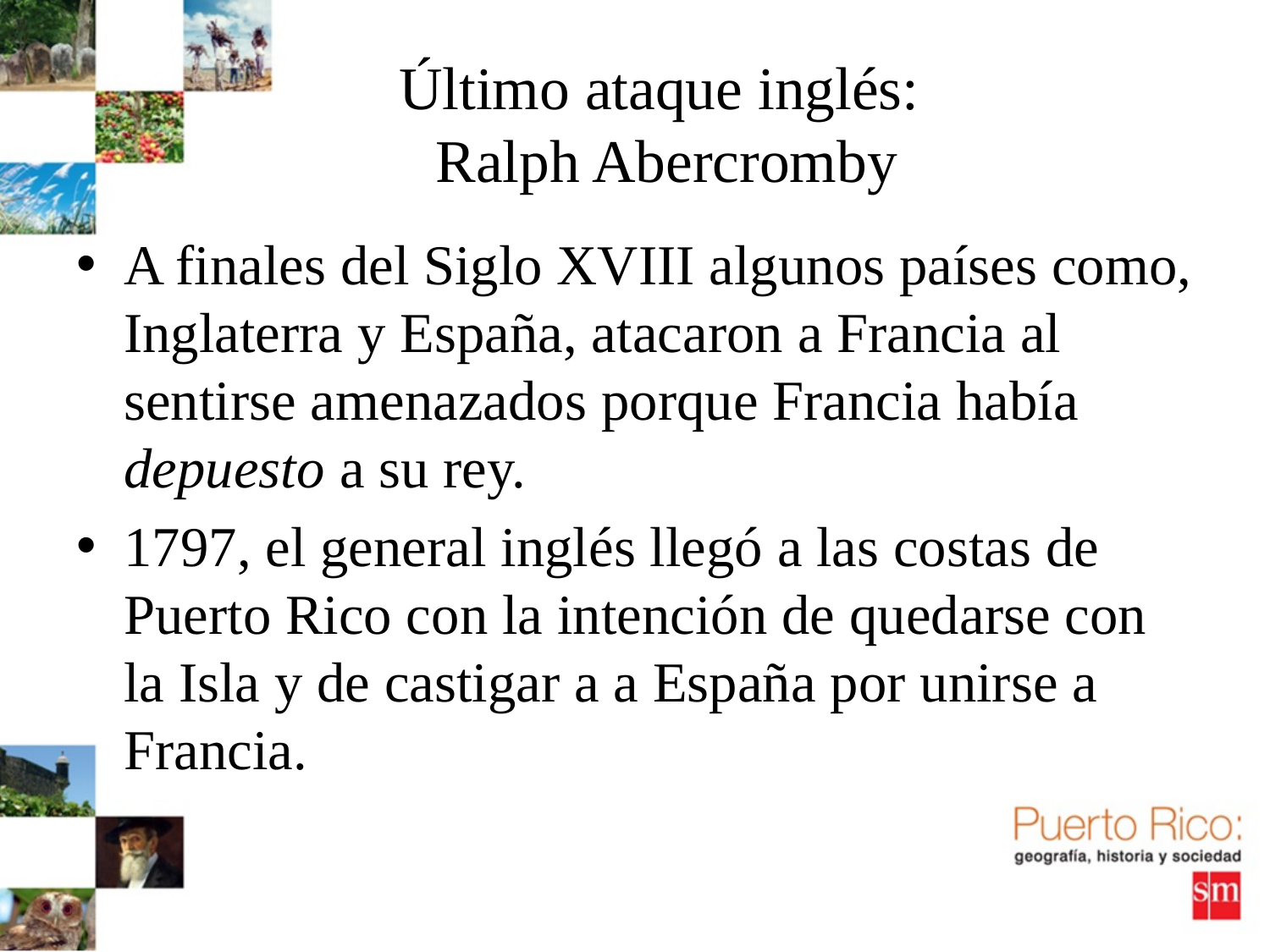

# Último ataque inglés: Ralph Abercromby
A finales del Siglo XVIII algunos países como, Inglaterra y España, atacaron a Francia al sentirse amenazados porque Francia había depuesto a su rey.
1797, el general inglés llegó a las costas de Puerto Rico con la intención de quedarse con la Isla y de castigar a a España por unirse a Francia.